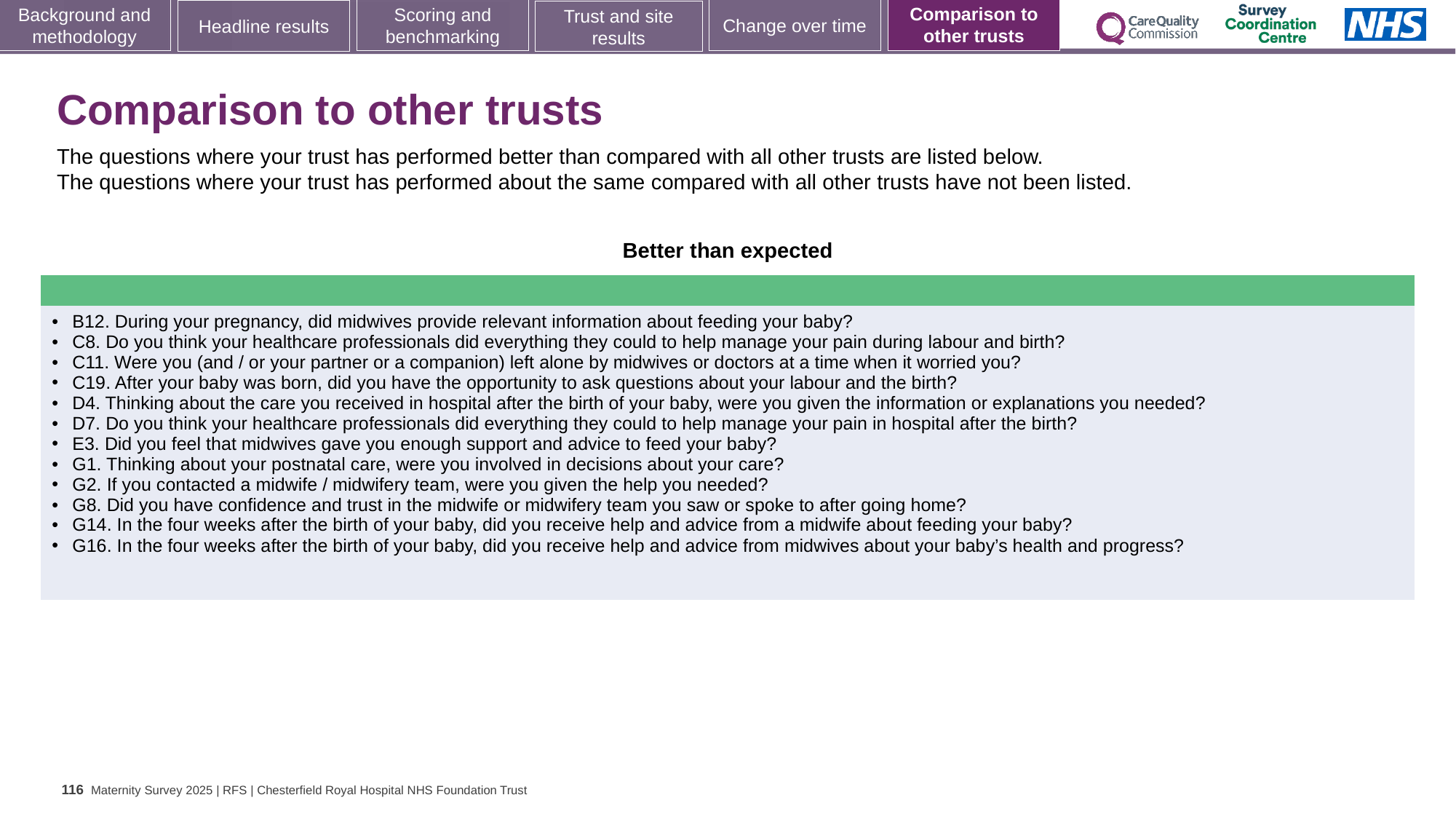

Comparison to other trusts
The questions where your trust has performed better than compared with all other trusts are listed below.
The questions where your trust has performed about the same compared with all other trusts have not been listed.
| Better than expected |
| --- |
|  |
| B12. During your pregnancy, did midwives provide relevant information about feeding your baby? C8. Do you think your healthcare professionals did everything they could to help manage your pain during labour and birth? C11. Were you (and / or your partner or a companion) left alone by midwives or doctors at a time when it worried you? C19. After your baby was born, did you have the opportunity to ask questions about your labour and the birth? D4. Thinking about the care you received in hospital after the birth of your baby, were you given the information or explanations you needed? D7. Do you think your healthcare professionals did everything they could to help manage your pain in hospital after the birth? E3. Did you feel that midwives gave you enough support and advice to feed your baby? G1. Thinking about your postnatal care, were you involved in decisions about your care? G2. If you contacted a midwife / midwifery team, were you given the help you needed? G8. Did you have confidence and trust in the midwife or midwifery team you saw or spoke to after going home? G14. In the four weeks after the birth of your baby, did you receive help and advice from a midwife about feeding your baby? G16. In the four weeks after the birth of your baby, did you receive help and advice from midwives about your baby’s health and progress? |
116